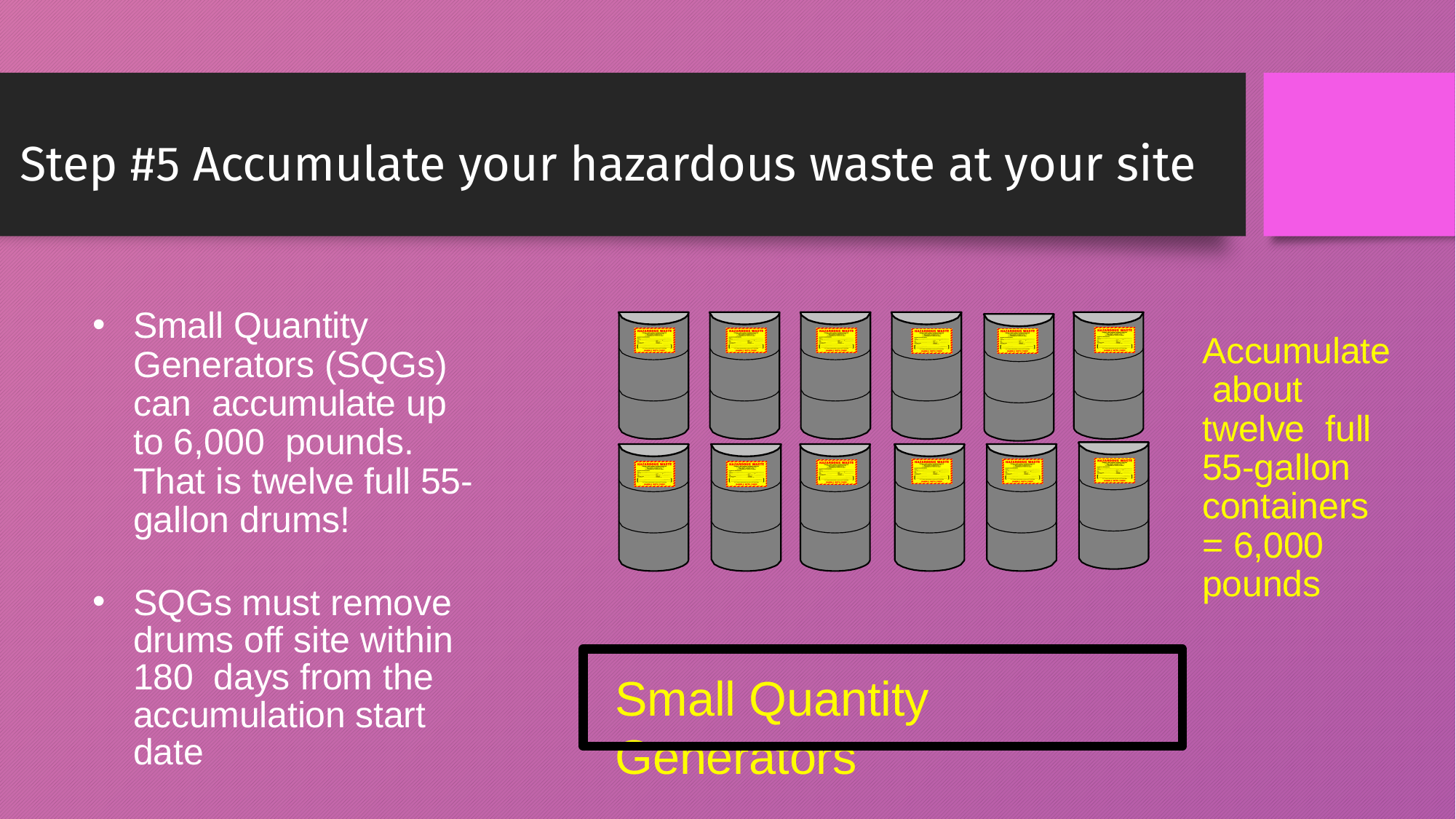

# Step #5 Accumulate your hazardous waste at your site
Small Quantity  Generators (SQGs) can  accumulate up to 6,000  pounds. That is twelve full 55-gallon drums!

SQGs must remove  drums off site within 180  days from the  accumulation start date

Accumulate  about twelve  full 55-gallon  containers = 6,000 pounds

Small Quantity Generators